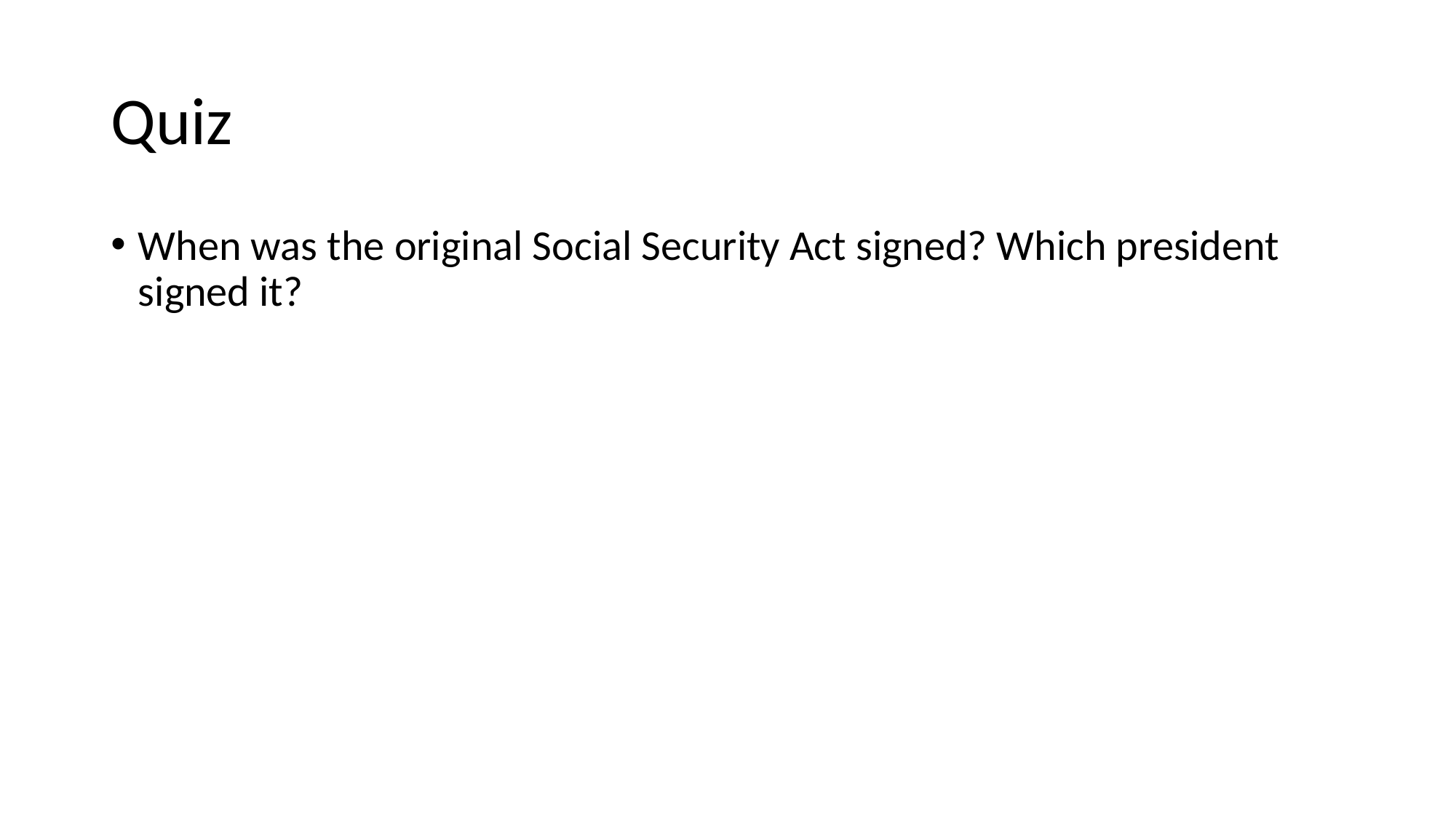

# Quiz
When was the original Social Security Act signed? Which president signed it?